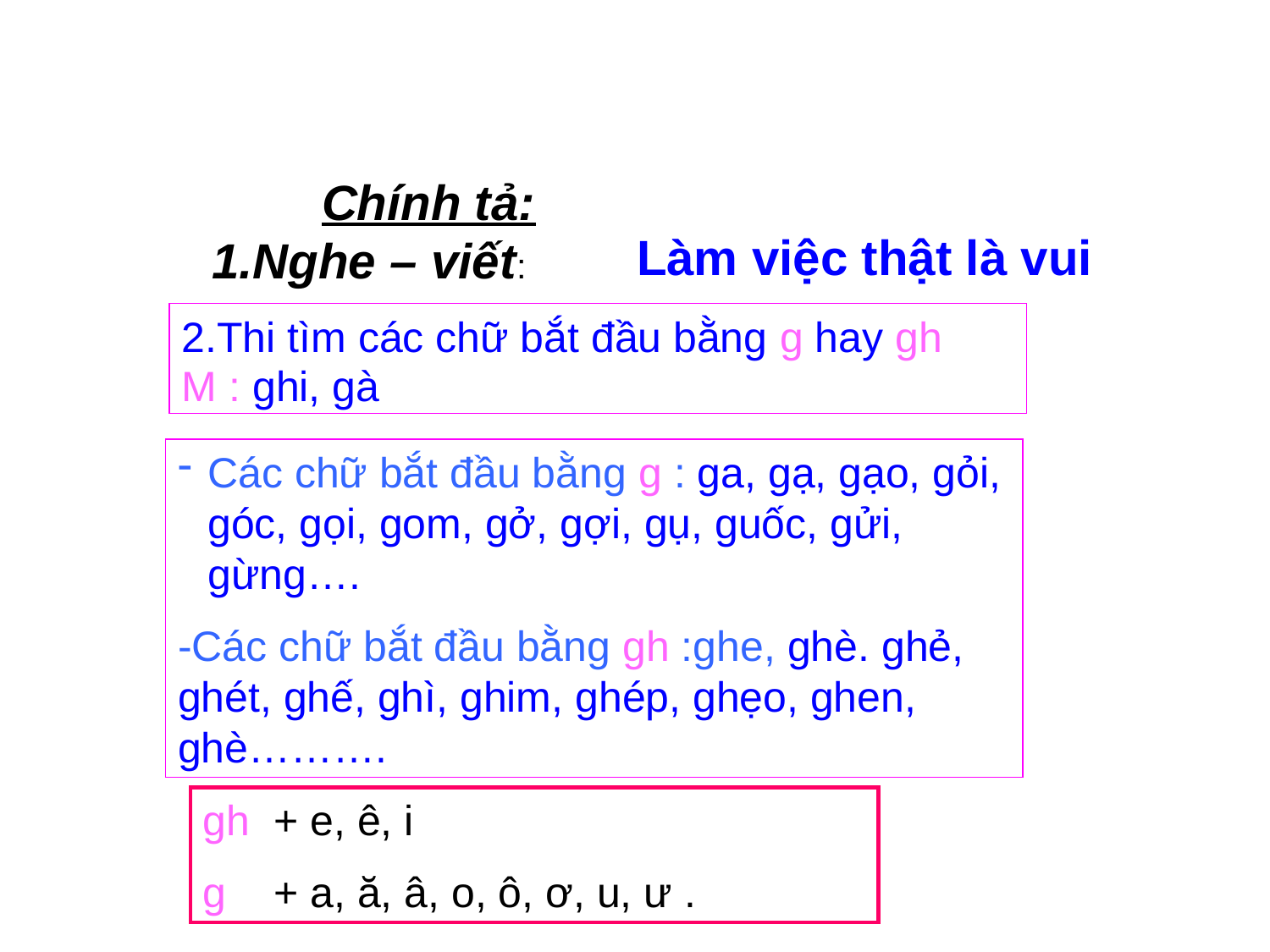

Chính tả:
Làm việc thật là vui
       1.Nghe – viết:

2.Thi tìm các chữ bắt đầu bằng g hay gh
M : ghi, gà

Các chữ bắt đầu bằng g : ga, gạ, gạo, gỏi, góc, gọi, gom, gở, gợi, gụ, guốc, gửi, gừng….
-Các chữ bắt đầu bằng gh :ghe, ghè. ghẻ, ghét, ghế, ghì, ghim, ghép, ghẹo, ghen, ghè……….
gh  + e, ê, i
g    + a, ă, â, o, ô, ơ, u, ư .